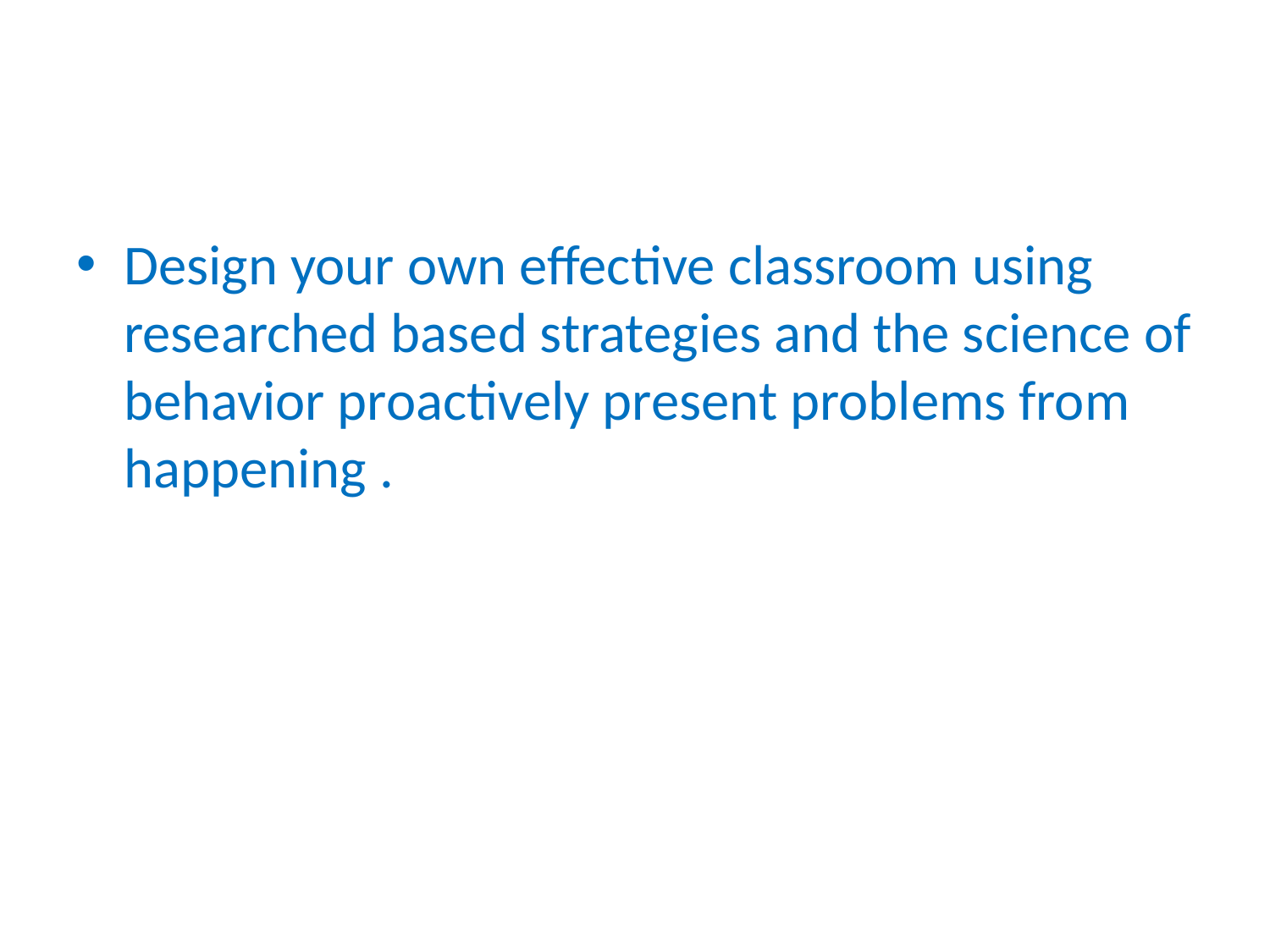

#
Design your own effective classroom using researched based strategies and the science of behavior proactively present problems from happening .